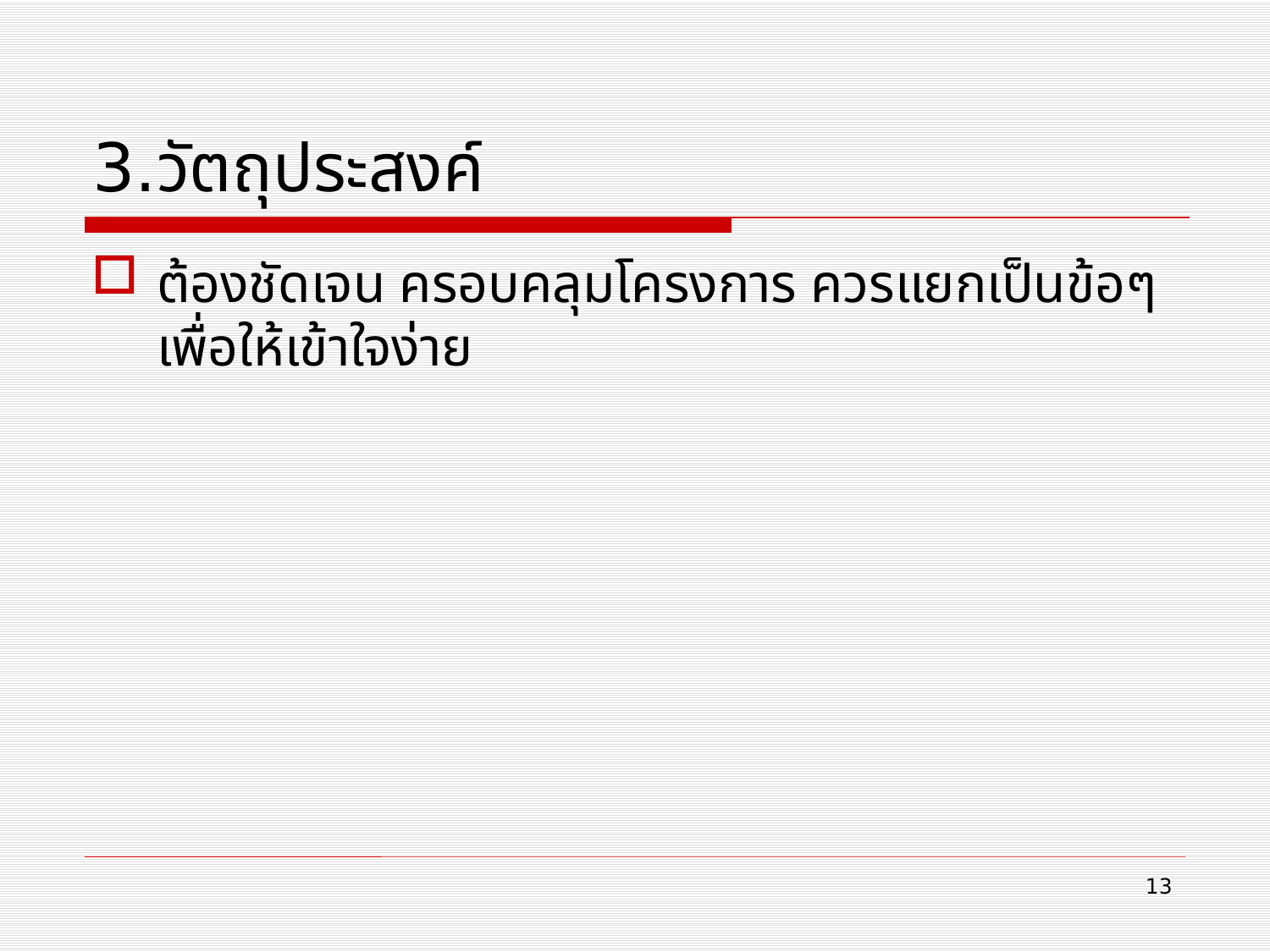

# 3.วัตถุประสงค์
ต้องชัดเจน ครอบคลุมโครงการ ควรแยกเป็นข้อๆเพื่อให้เข้าใจง่าย
13